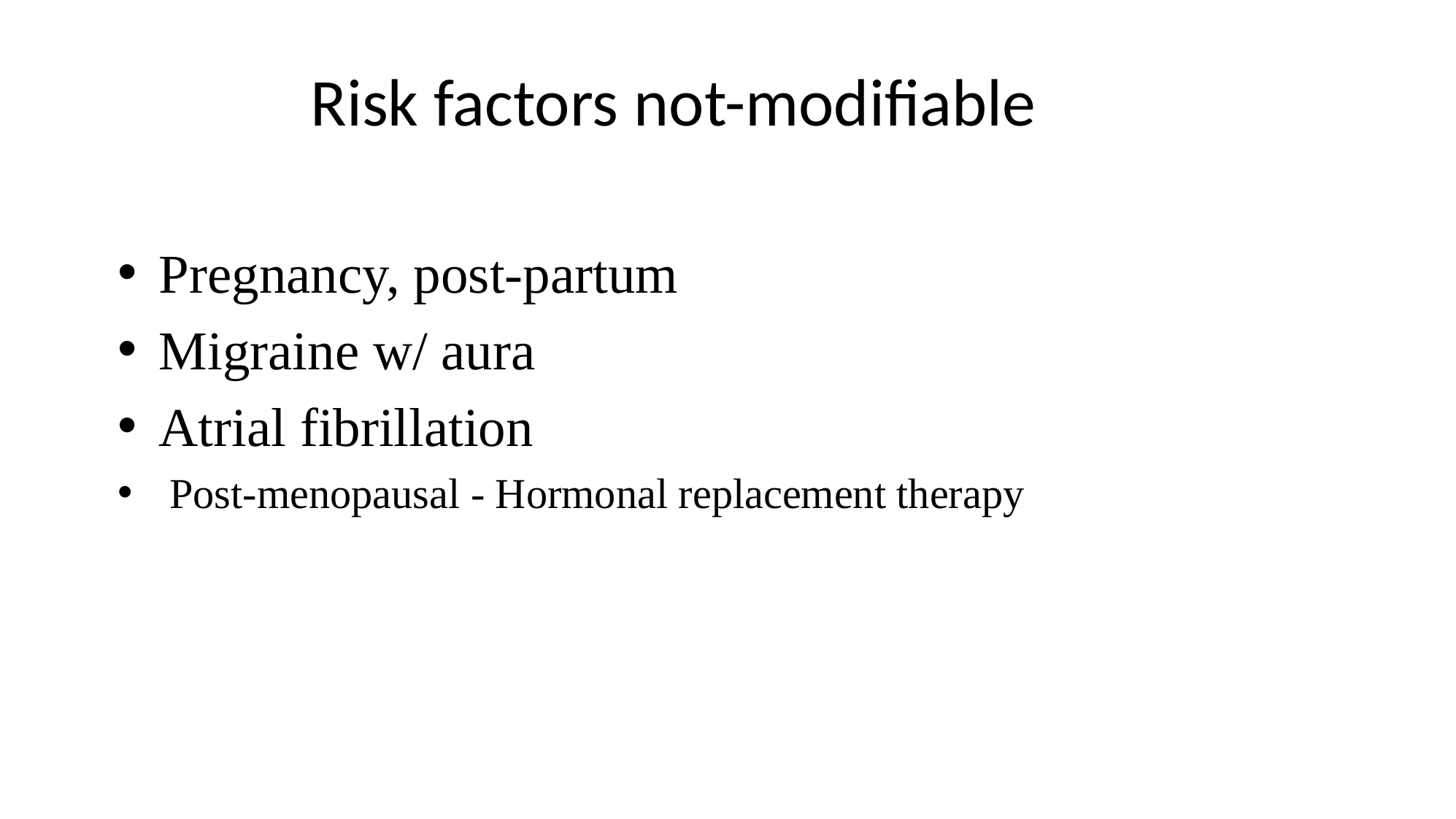

# Risk factors not-modifiable
Pregnancy, post-partum
Migraine w/ aura
Atrial fibrillation
 Post-menopausal - Hormonal replacement therapy